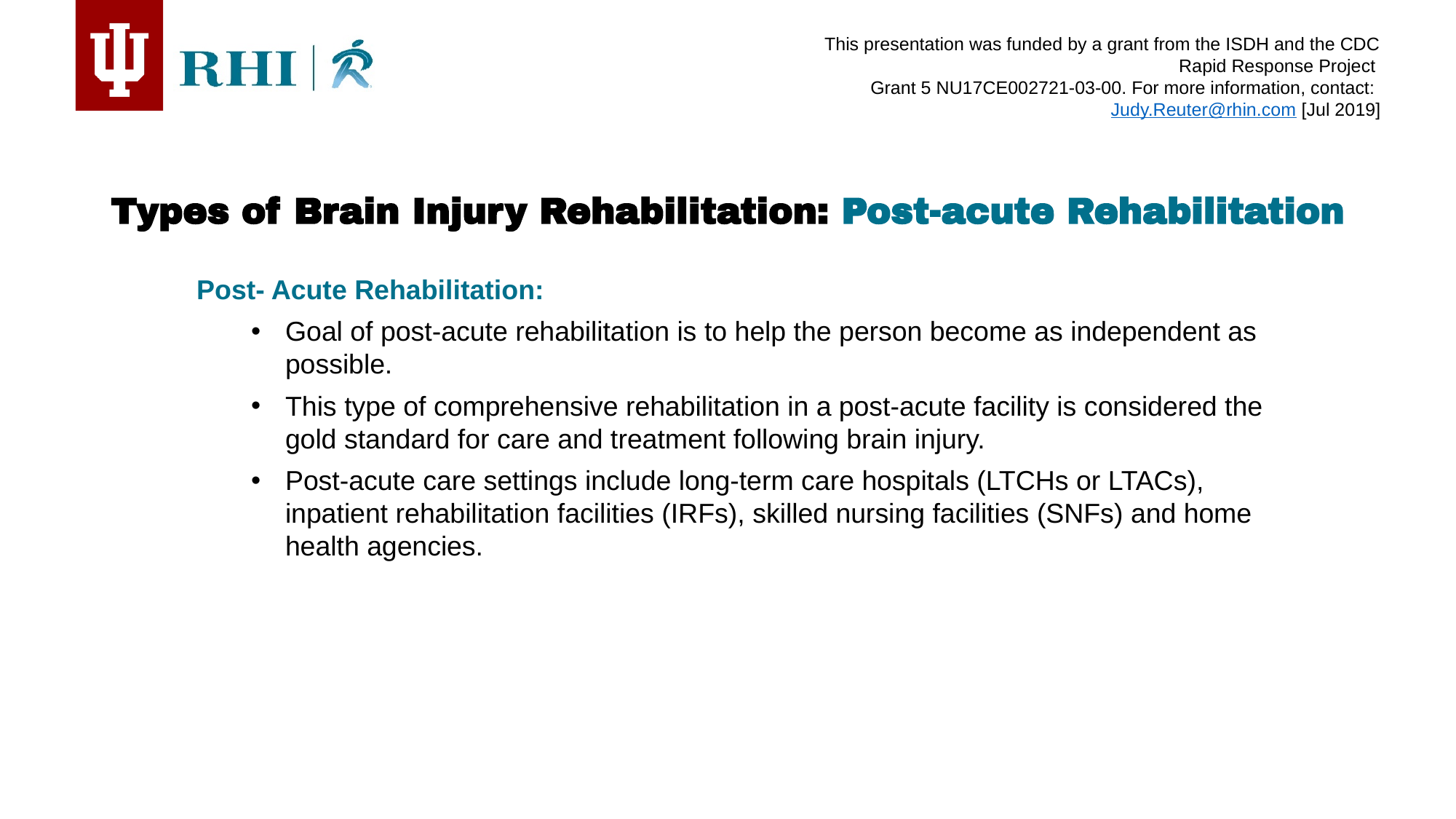

Types of Brain Injury Rehabilitation: Post-acute Rehabilitation
Post- Acute Rehabilitation:
Goal of post-acute rehabilitation is to help the person become as independent as possible.
This type of comprehensive rehabilitation in a post-acute facility is considered the gold standard for care and treatment following brain injury.
Post-acute care settings include long-term care hospitals (LTCHs or LTACs), inpatient rehabilitation facilities (IRFs), skilled nursing facilities (SNFs) and home health agencies.